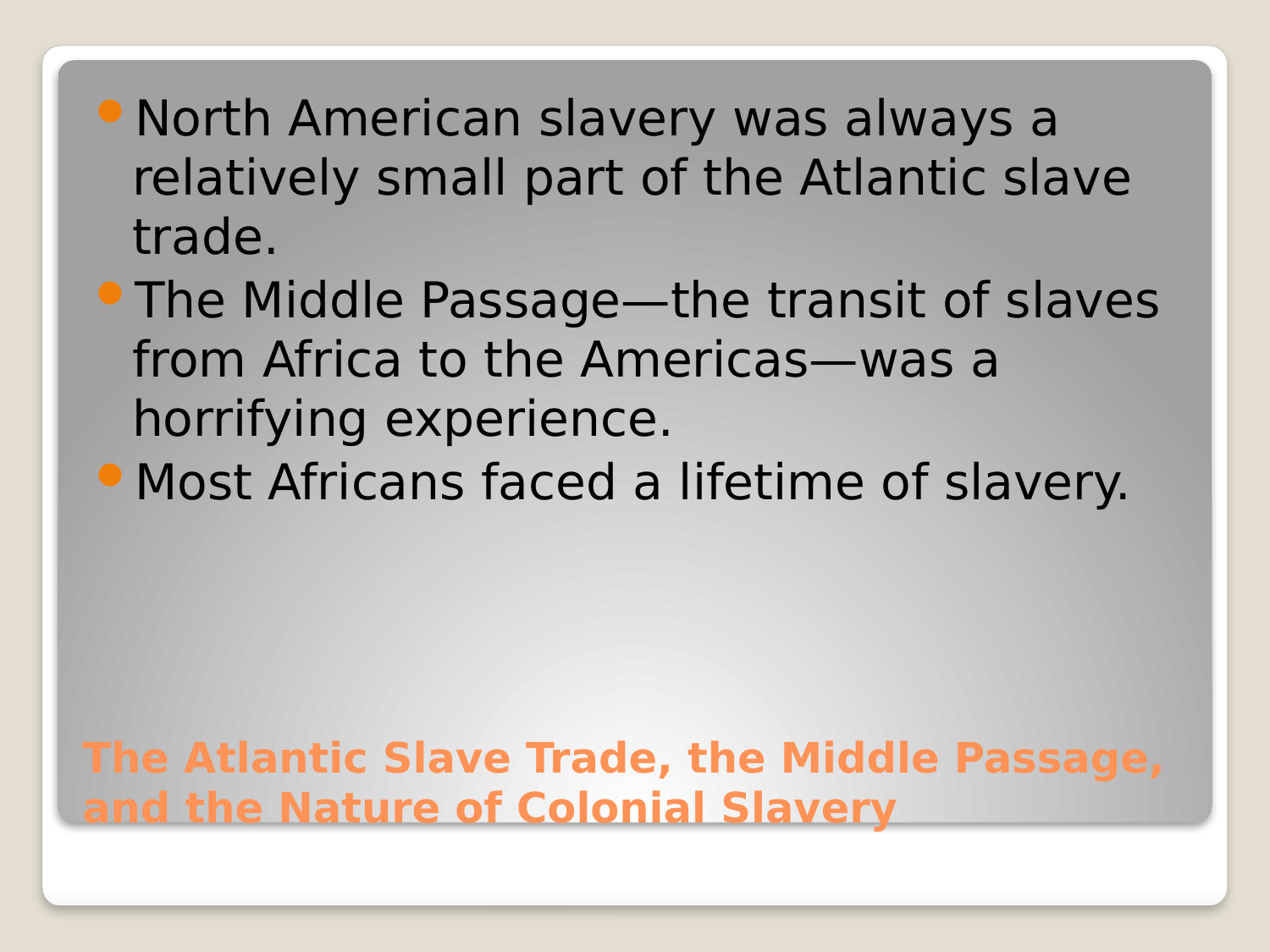

North American slavery was always a relatively small part of the Atlantic slave trade.
The Middle Passage—the transit of slaves from Africa to the Americas—was a horrifying experience.
Most Africans faced a lifetime of slavery.

# The Atlantic Slave Trade, the Middle Passage, and the Nature of Colonial Slavery